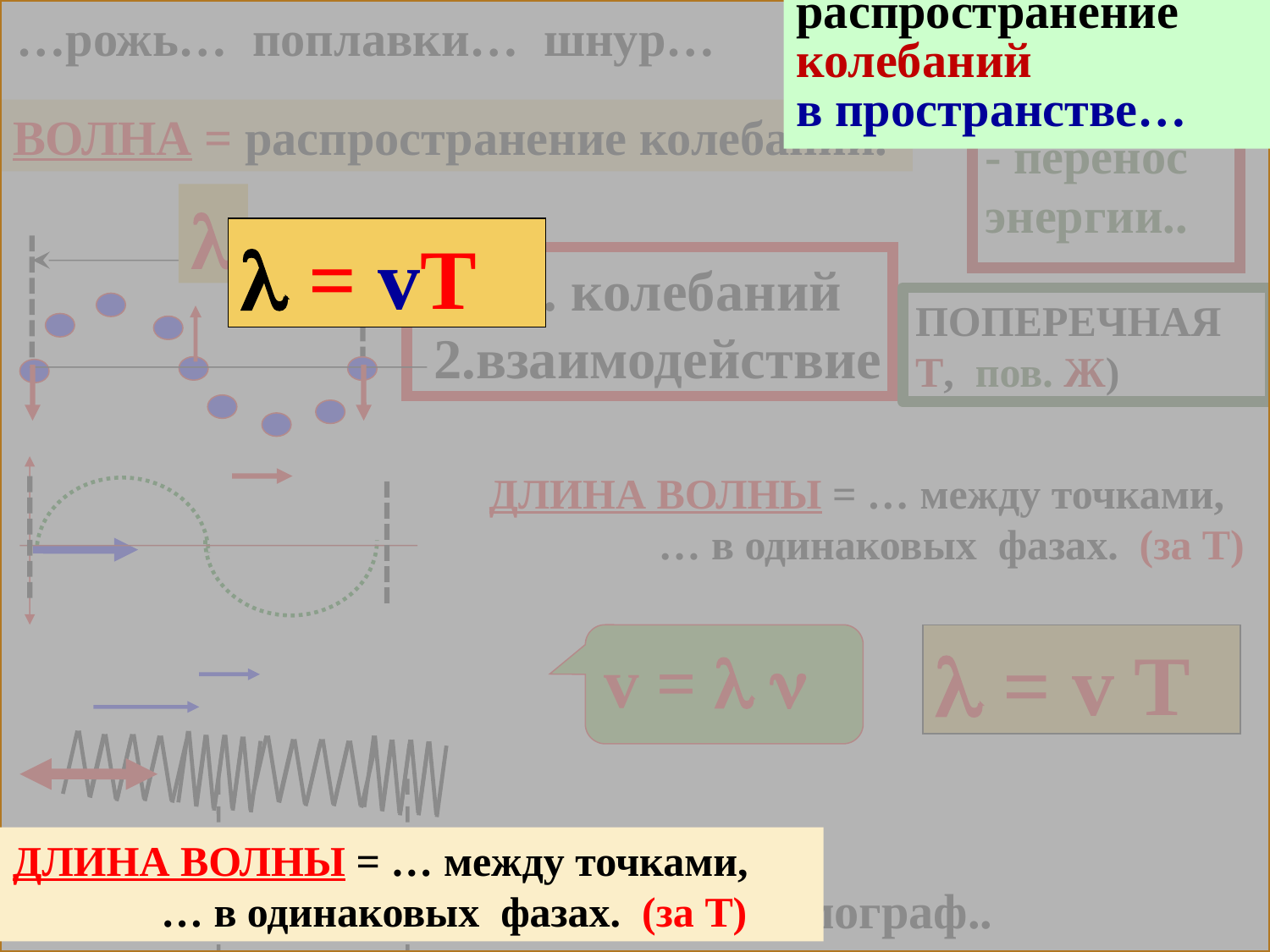

распространение
колебаний
в пространстве…
ДЛИНА ВОЛНЫ = … между точками,
              … в одинаковых  фазах.  (за T)
λ = vT
- ч-цы  на месте…
- перенос энергии..
…рожь…  поплавки…  шнур…
ВОЛНА = распространение колебаний.
λ

1.ист. колебаний
 2.взаимодействие

поперечная
Т,  пов. Ж)

ДЛИНА ВОЛНЫ = … между точками,
                … в одинаковых  фазах.  (за T)

v = λ ν
λ = v T

λ
прибой,  сейсмограф..